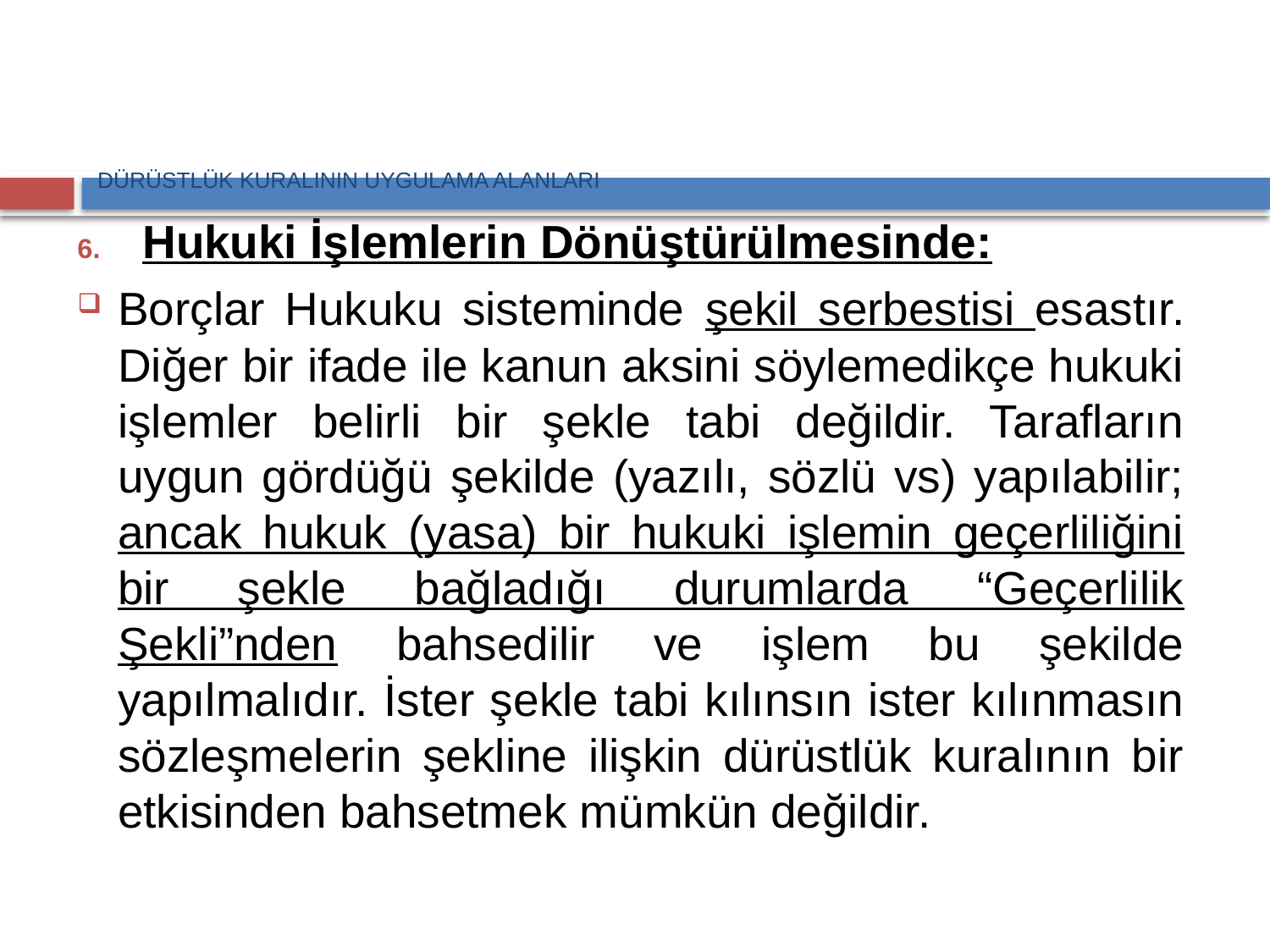

# DÜRÜSTLÜK KURALININ UYGULAMA ALANLARI
Hukuki İşlemlerin Dönüştürülmesinde:
Borçlar Hukuku sisteminde şekil serbestisi esastır. Diğer bir ifade ile kanun aksini söylemedikçe hukuki işlemler belirli bir şekle tabi değildir. Tarafların uygun gördüğü şekilde (yazılı, sözlü vs) yapılabilir; ancak hukuk (yasa) bir hukuki işlemin geçerliliğini bir şekle bağladığı durumlarda “Geçerlilik Şekli”nden bahsedilir ve işlem bu şekilde yapılmalıdır. İster şekle tabi kılınsın ister kılınmasın sözleşmelerin şekline ilişkin dürüstlük kuralının bir etkisinden bahsetmek mümkün değildir.